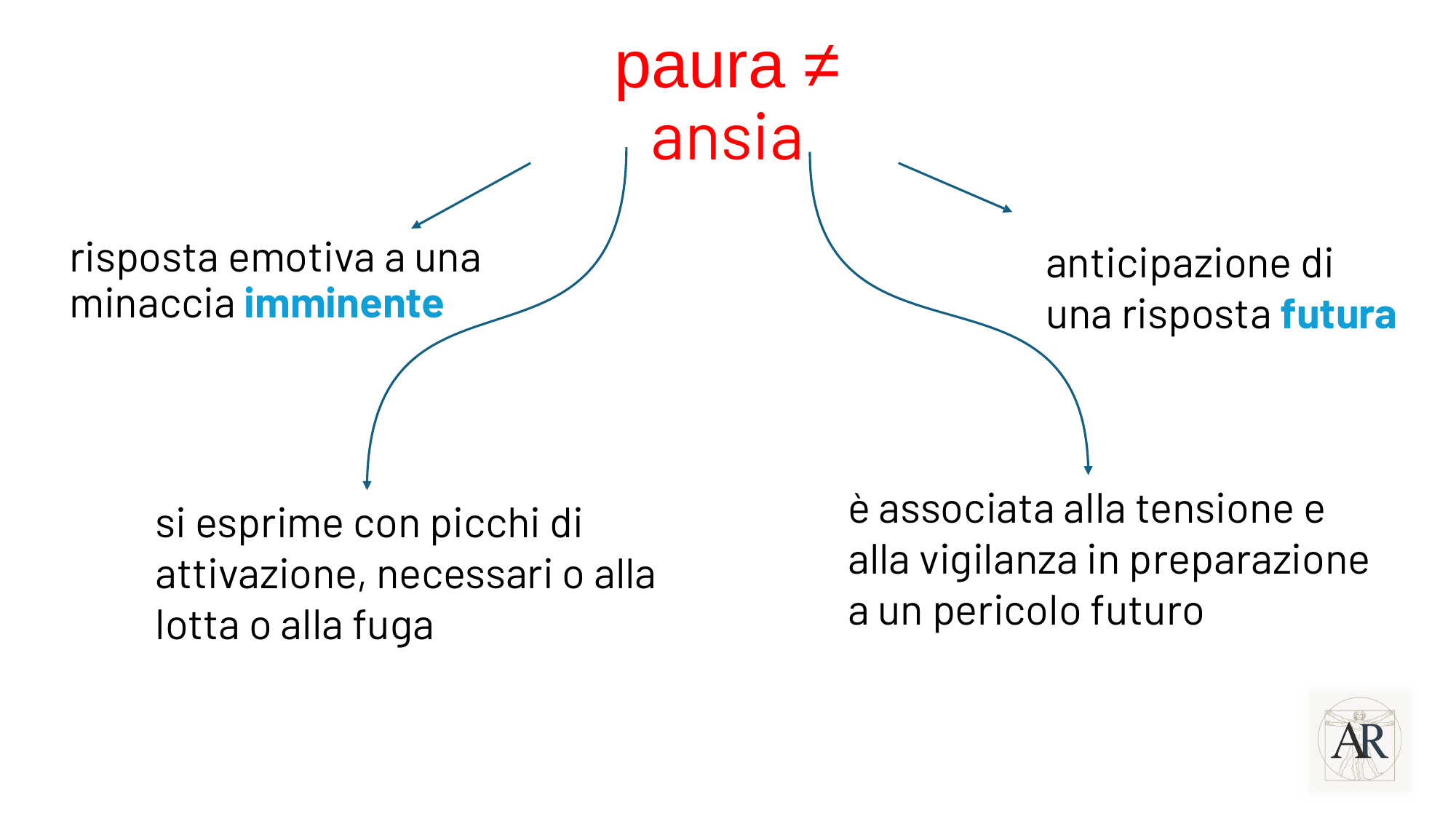

# paura ≠ ansia
risposta emotiva a una minaccia imminente
anticipazione di una risposta futura
è associata alla tensione e alla vigilanza in preparazione a un pericolo futuro
si esprime con picchi di attivazione, necessari o alla lotta o alla fuga